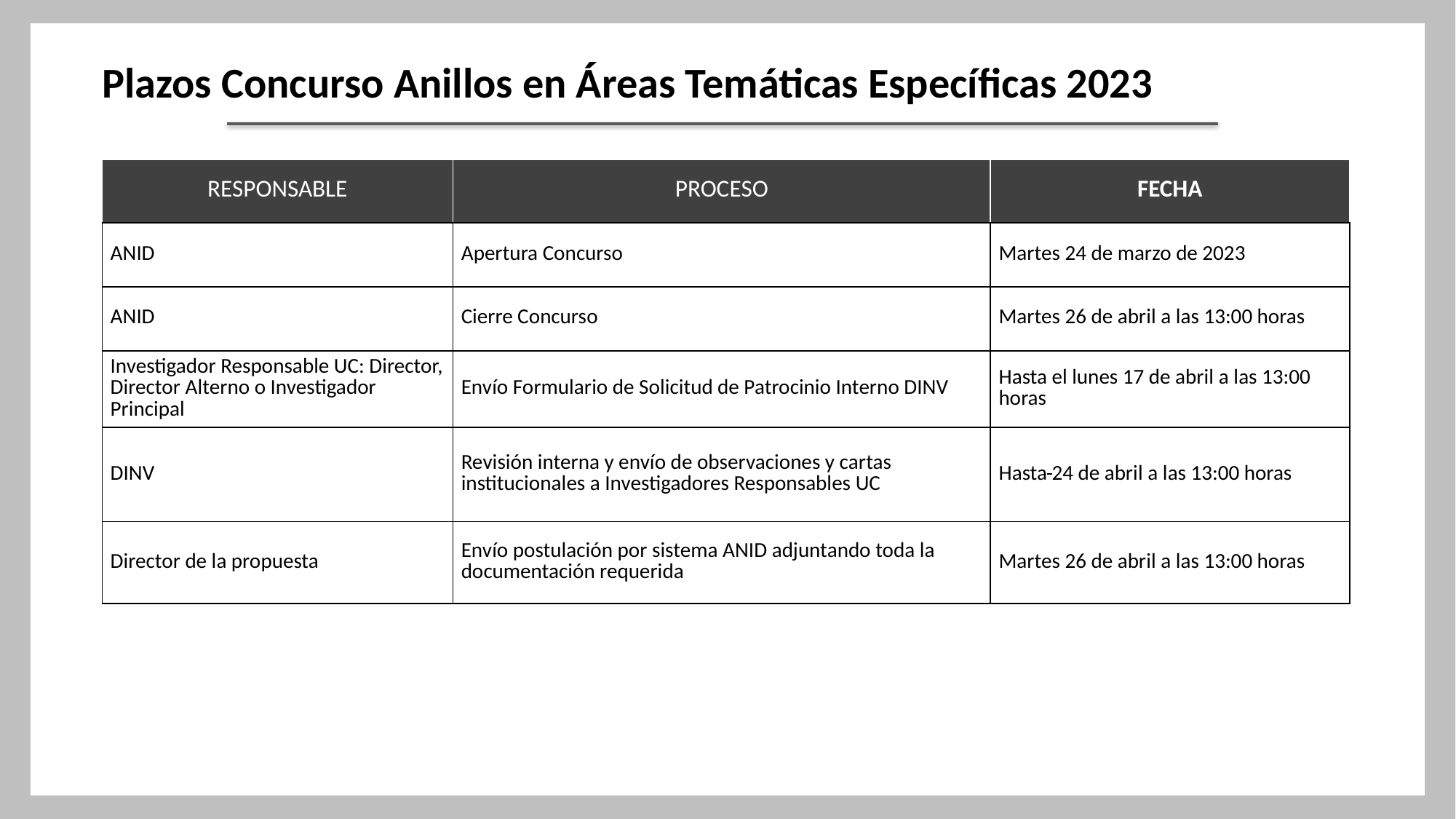

# Plazos Concurso Anillos en Áreas Temáticas Específicas 2023
| RESPONSABLE | PROCESO | FECHA |
| --- | --- | --- |
| ANID | Apertura Concurso | Martes 24 de marzo de 2023 |
| ANID | Cierre Concurso | Martes 26 de abril a las 13:00 horas |
| Investigador Responsable UC: Director, Director Alterno o Investigador Principal | Envío Formulario de Solicitud de Patrocinio Interno DINV | Hasta el lunes 17 de abril a las 13:00 horas |
| DINV | Revisión interna y envío de observaciones y cartas institucionales a Investigadores Responsables UC | Hasta 24 de abril a las 13:00 horas |
| Director de la propuesta | Envío postulación por sistema ANID adjuntando toda la documentación requerida | Martes 26 de abril a las 13:00 horas |